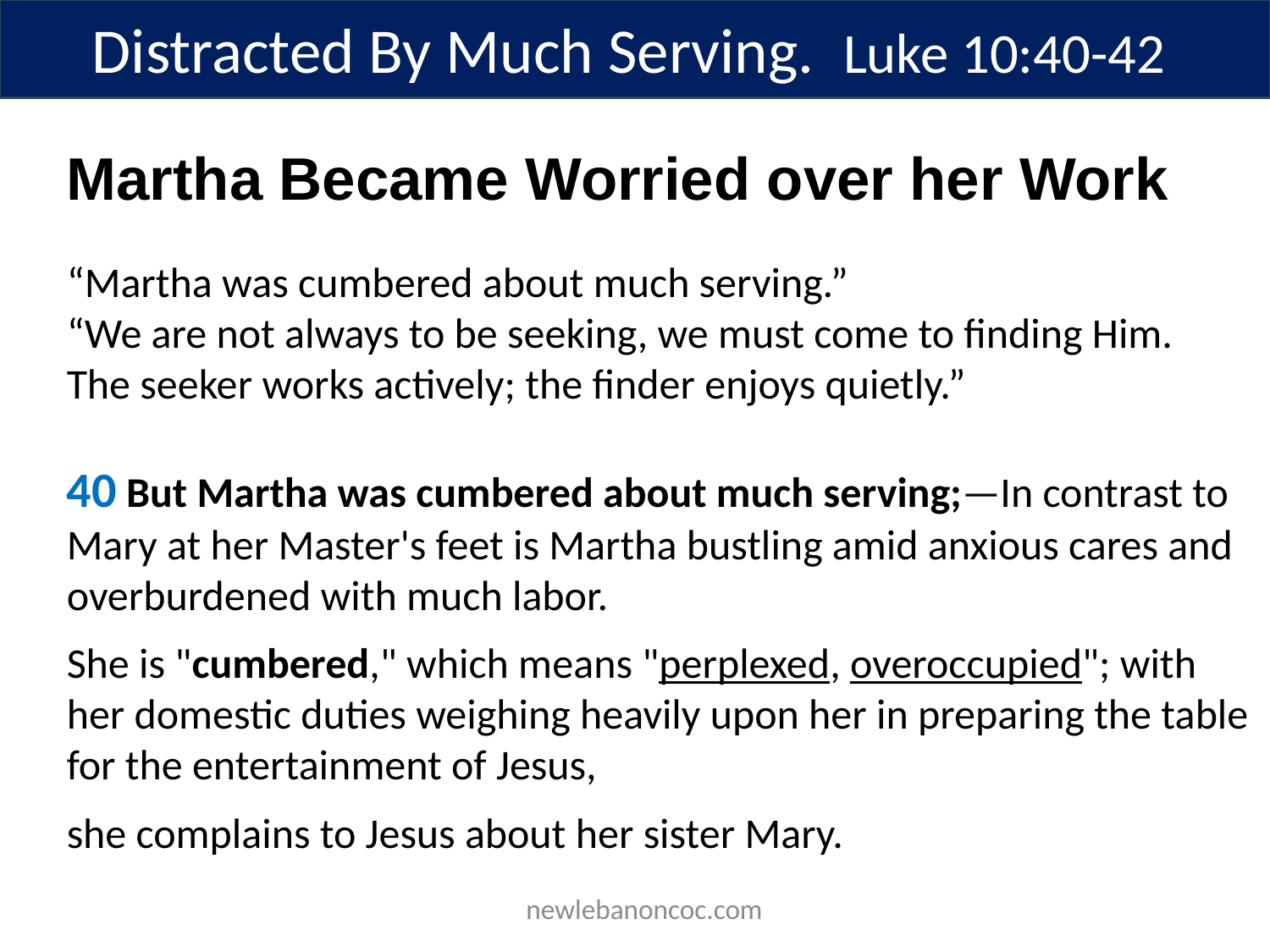

Distracted By Much Serving.  Luke 10:40-42
Martha Became Worried over her Work

“Martha was cumbered about much serving.”
“We are not always to be seeking, we must come to finding Him.
The seeker works actively; the finder enjoys quietly.”

40 But Martha was cumbered about much serving;—In contrast to Mary at her Master's feet is Martha bustling amid anxious cares and overburdened with much labor.
She is "cumbered," which means "perplexed, overoccupied"; with her domestic duties weighing heavily upon her in preparing the table for the entertainment of Jesus,
she complains to Jesus about her sister Mary.
   newlebanoncoc.com